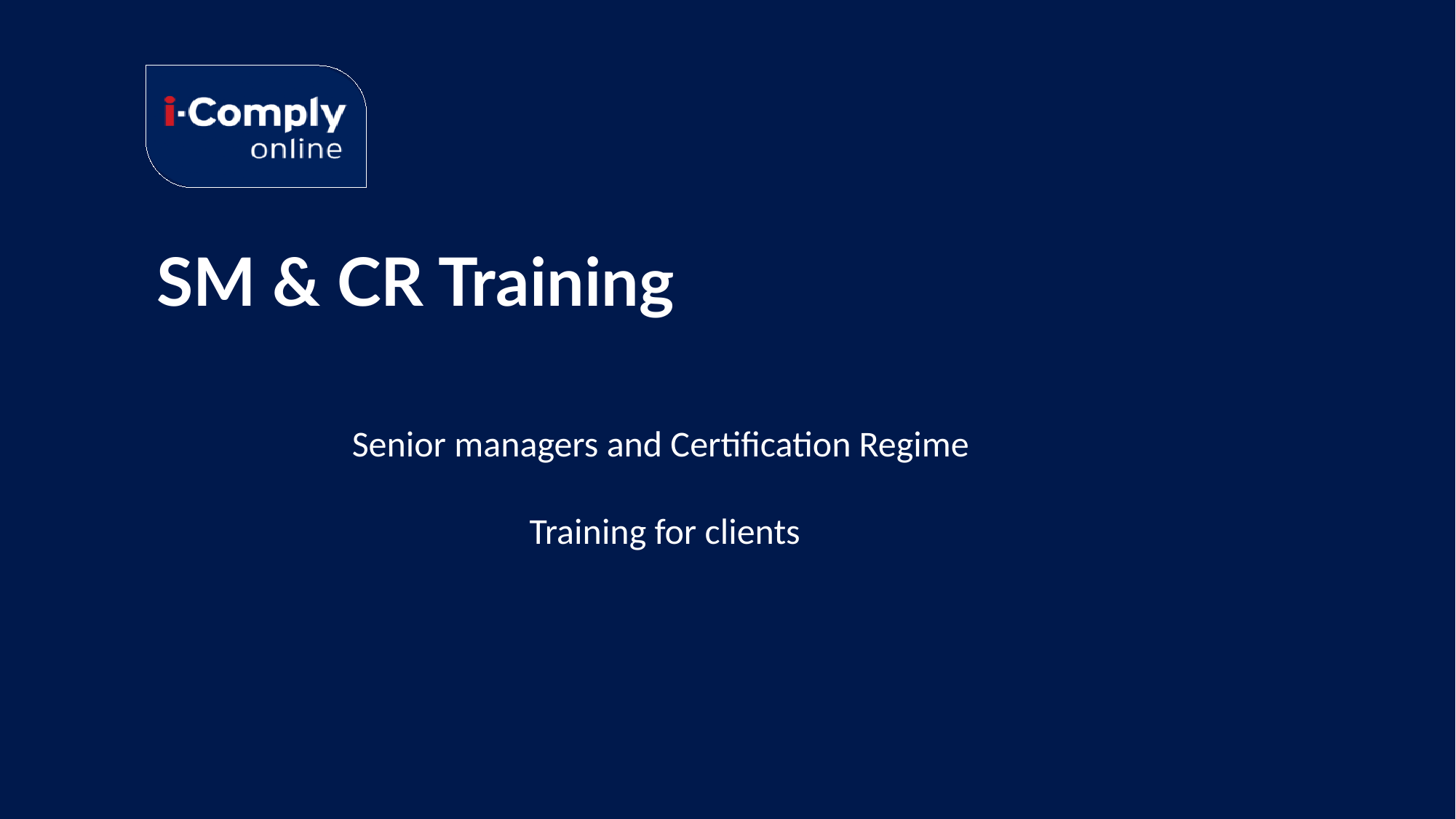

SM & CR Training

Senior managers and Certification Regime

Training for clients